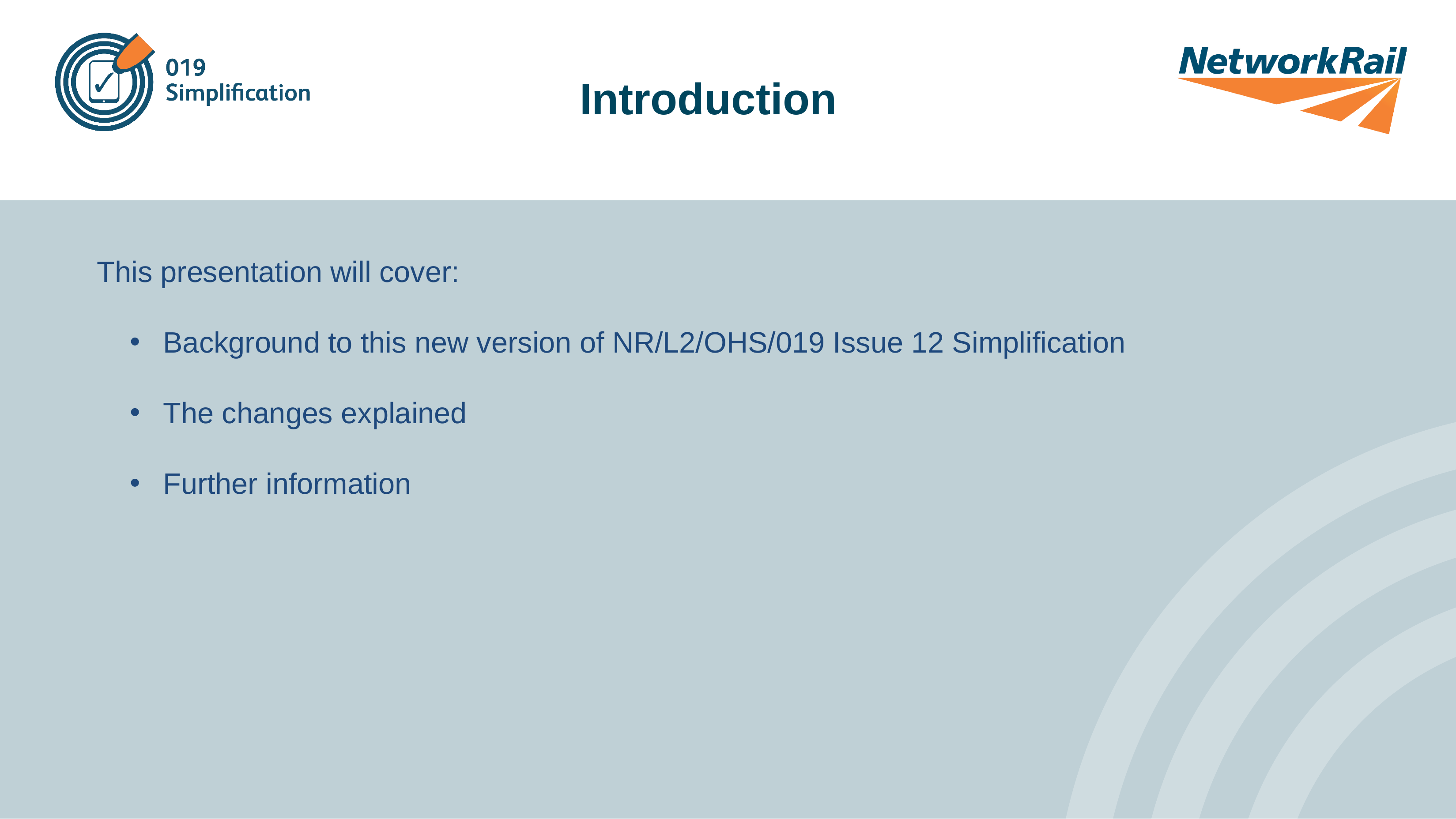

# Introduction
This presentation will cover:

Background to this new version of NR/L2/OHS/019 Issue 12 Simplification

The changes explained

Further information